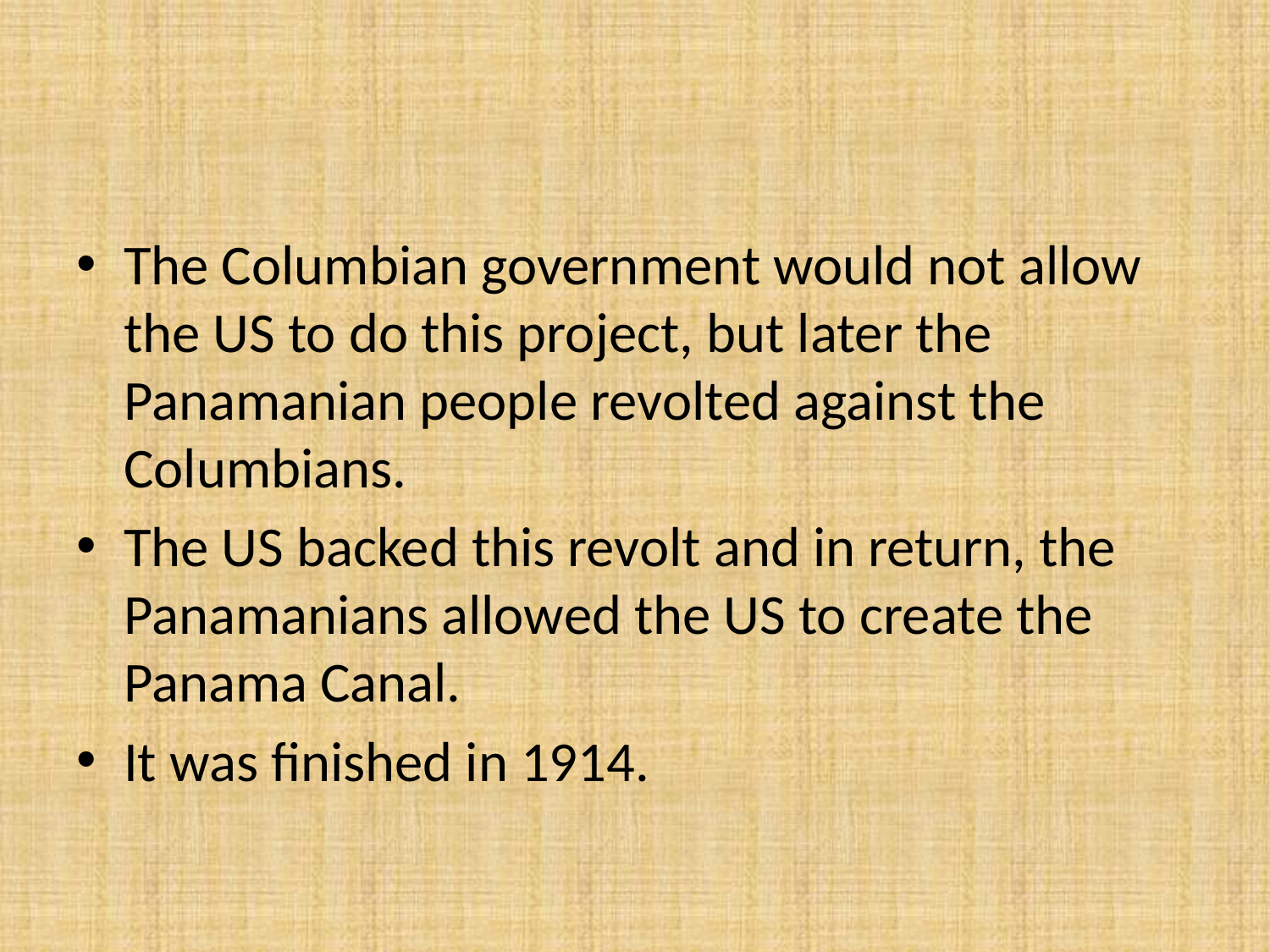

#
The Columbian government would not allow the US to do this project, but later the Panamanian people revolted against the Columbians.
The US backed this revolt and in return, the Panamanians allowed the US to create the Panama Canal.
It was finished in 1914.